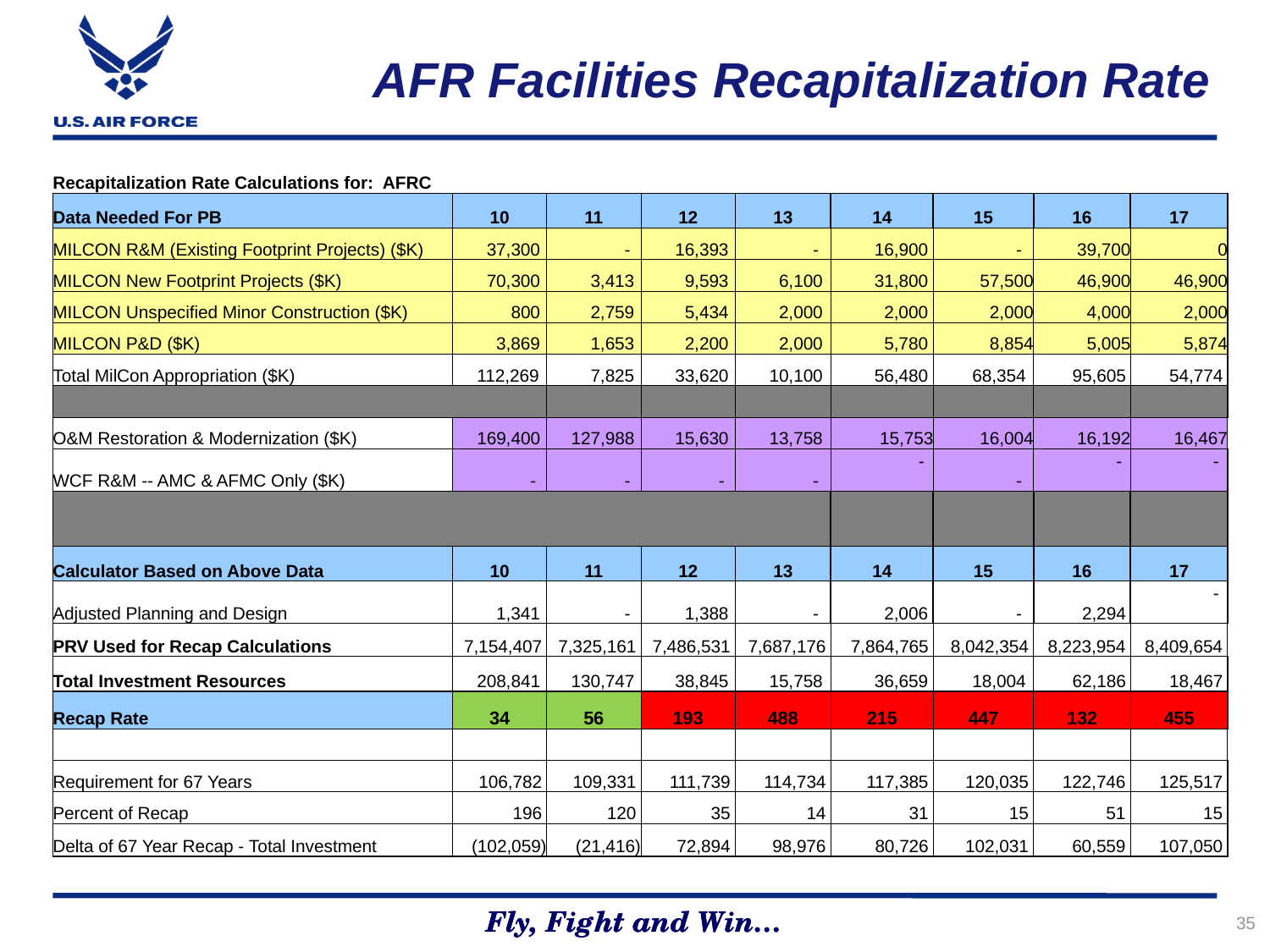

AFR Facilities Recapitalization Rate
| Recapitalization Rate Calculations for: AFRC |  |  |  |  |  |  |  |  |
| --- | --- | --- | --- | --- | --- | --- | --- | --- |
| Data Needed For PB | 10 | 11 | 12 | 13 | 14 | 15 | 16 | 17 |
| MILCON R&M (Existing Footprint Projects) ($K) | 37,300 | - | 16,393 | - | 16,900 | - | 39,700 | 0 |
| MILCON New Footprint Projects ($K) | 70,300 | 3,413 | 9,593 | 6,100 | 31,800 | 57,500 | 46,900 | 46,900 |
| MILCON Unspecified Minor Construction ($K) | 800 | 2,759 | 5,434 | 2,000 | 2,000 | 2,000 | 4,000 | 2,000 |
| MILCON P&D ($K) | 3,869 | 1,653 | 2,200 | 2,000 | 5,780 | 8,854 | 5,005 | 5,874 |
| Total MilCon Appropriation ($K) | 112,269 | 7,825 | 33,620 | 10,100 | 56,480 | 68,354 | 95,605 | 54,774 |
|  |  |  |  |  |  |  |  |  |
| O&M Restoration & Modernization ($K) | 169,400 | 127,988 | 15,630 | 13,758 | 15,753 | 16,004 | 16,192 | 16,467 |
| WCF R&M -- AMC & AFMC Only ($K) | - | - | - | - | - | - | - | - |
|  |  |  |  |  |  |  |  |  |
|  |  |  |  |  |  |  |  |  |
| Calculator Based on Above Data | 10 | 11 | 12 | 13 | 14 | 15 | 16 | 17 |
| Adjusted Planning and Design | 1,341 | - | 1,388 | - | 2,006 | - | 2,294 | - |
| PRV Used for Recap Calculations | 7,154,407 | 7,325,161 | 7,486,531 | 7,687,176 | 7,864,765 | 8,042,354 | 8,223,954 | 8,409,654 |
| Total Investment Resources | 208,841 | 130,747 | 38,845 | 15,758 | 36,659 | 18,004 | 62,186 | 18,467 |
| Recap Rate | 34 | 56 | 193 | 488 | 215 | 447 | 132 | 455 |
|  |  |  |  |  |  |  |  |  |
| Requirement for 67 Years | 106,782 | 109,331 | 111,739 | 114,734 | 117,385 | 120,035 | 122,746 | 125,517 |
| Percent of Recap | 196 | 120 | 35 | 14 | 31 | 15 | 51 | 15 |
| Delta of 67 Year Recap - Total Investment | (102,059) | (21,416) | 72,894 | 98,976 | 80,726 | 102,031 | 60,559 | 107,050 |
35